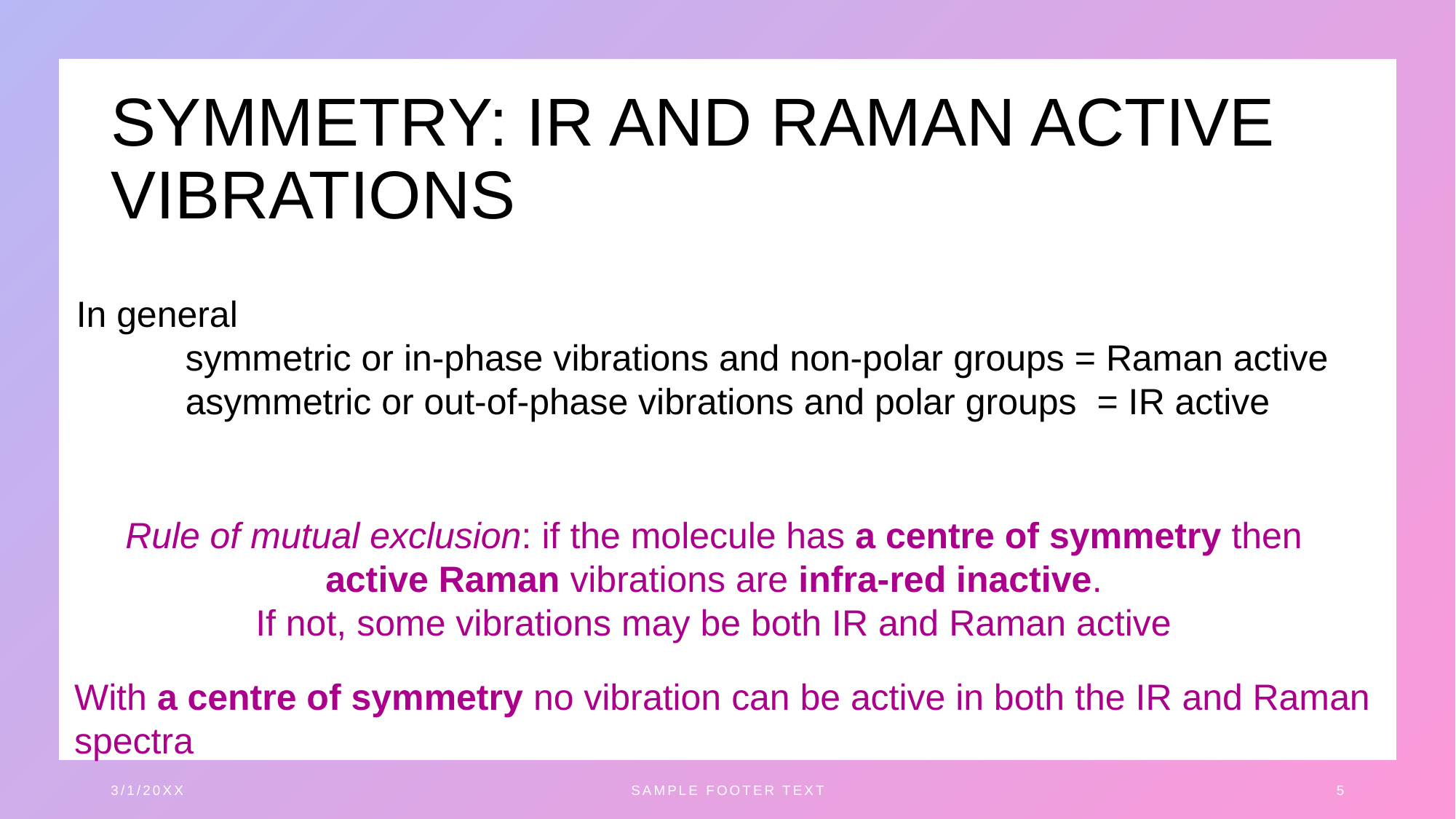

# SYMMETRY: IR AND RAMAN ACTIVE VIBRATIONS
In general
	symmetric or in-phase vibrations and non-polar groups = Raman active
	asymmetric or out-of-phase vibrations and polar groups  = IR active
Rule of mutual exclusion: if the molecule has a centre of symmetry then active Raman vibrations are infra-red inactive.
If not, some vibrations may be both IR and Raman active
With a centre of symmetry no vibration can be active in both the IR and Raman spectra
3/1/20XX
SAMPLE FOOTER TEXT
5